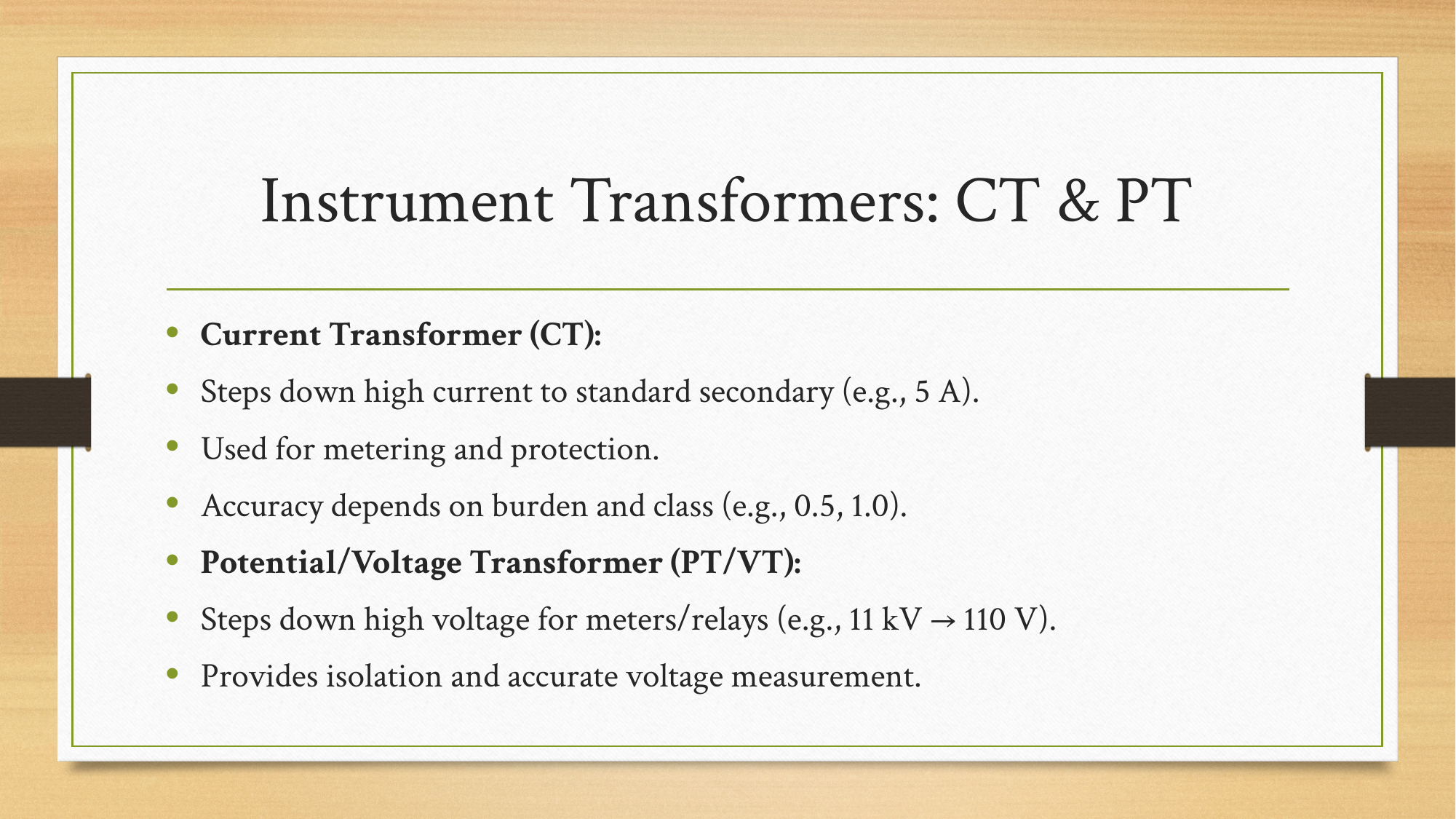

# Instrument Transformers: CT & PT
Current Transformer (CT):
Steps down high current to standard secondary (e.g., 5 A).
Used for metering and protection.
Accuracy depends on burden and class (e.g., 0.5, 1.0).
Potential/Voltage Transformer (PT/VT):
Steps down high voltage for meters/relays (e.g., 11 kV → 110 V).
Provides isolation and accurate voltage measurement.